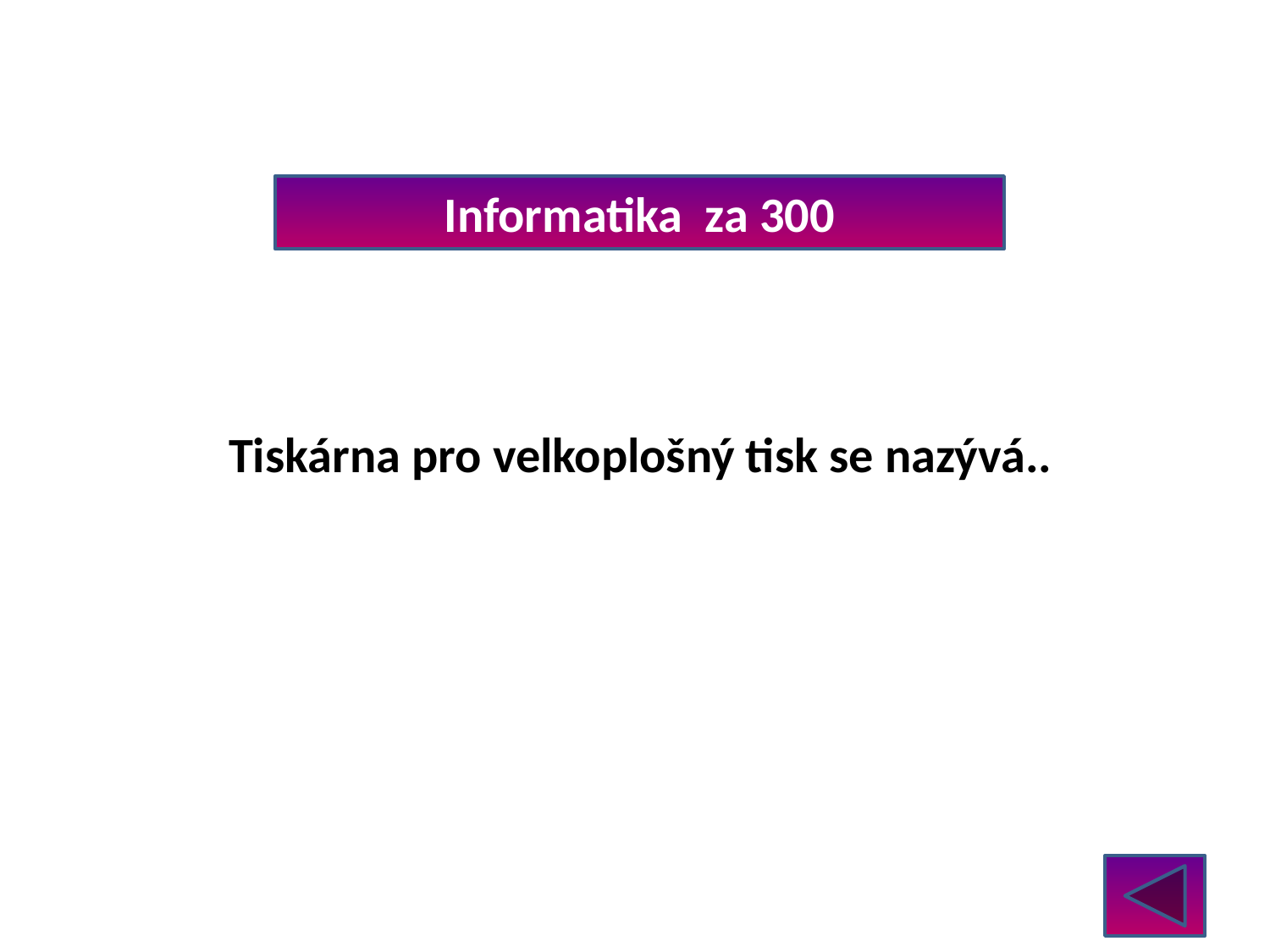

Informatika  za 300
Tiskárna pro velkoplošný tisk se nazývá..

Plotr